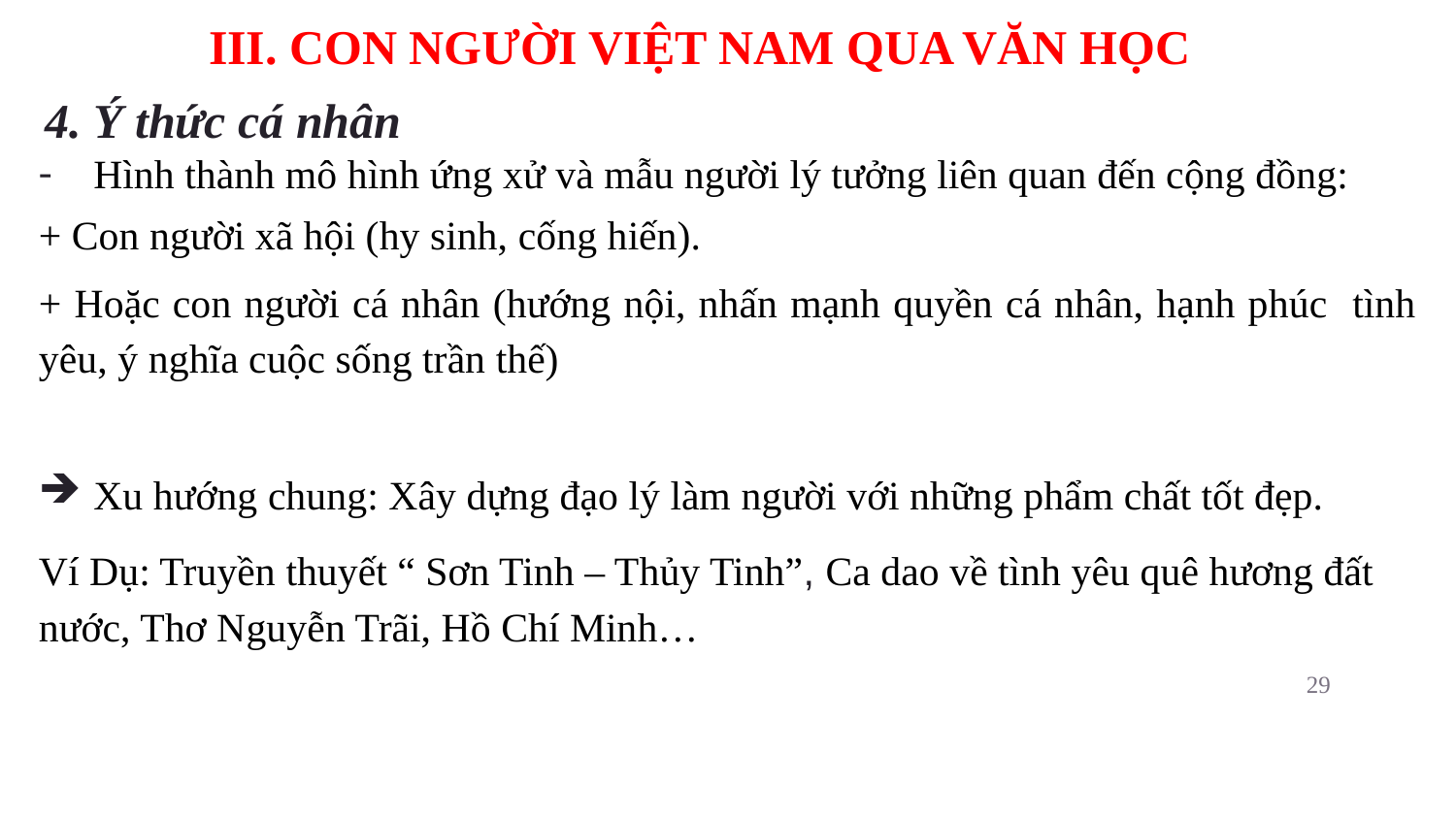

# III. CON NGƯỜI VIỆT NAM QUA VĂN HỌC
4. Ý thức cá nhân
Hình thành mô hình ứng xử và mẫu người lý tưởng liên quan đến cộng đồng:
+ Con người xã hội (hy sinh, cống hiến).
+ Hoặc con người cá nhân (hướng nội, nhấn mạnh quyền cá nhân, hạnh phúc  tình yêu, ý nghĩa cuộc sống trần thế)

Xu hướng chung: Xây dựng đạo lý làm người với những phẩm chất tốt đẹp.
Ví Dụ: Truyền thuyết “ Sơn Tinh – Thủy Tinh”, Ca dao về tình yêu quê hương đất nước, Thơ Nguyễn Trãi, Hồ Chí Minh…
29